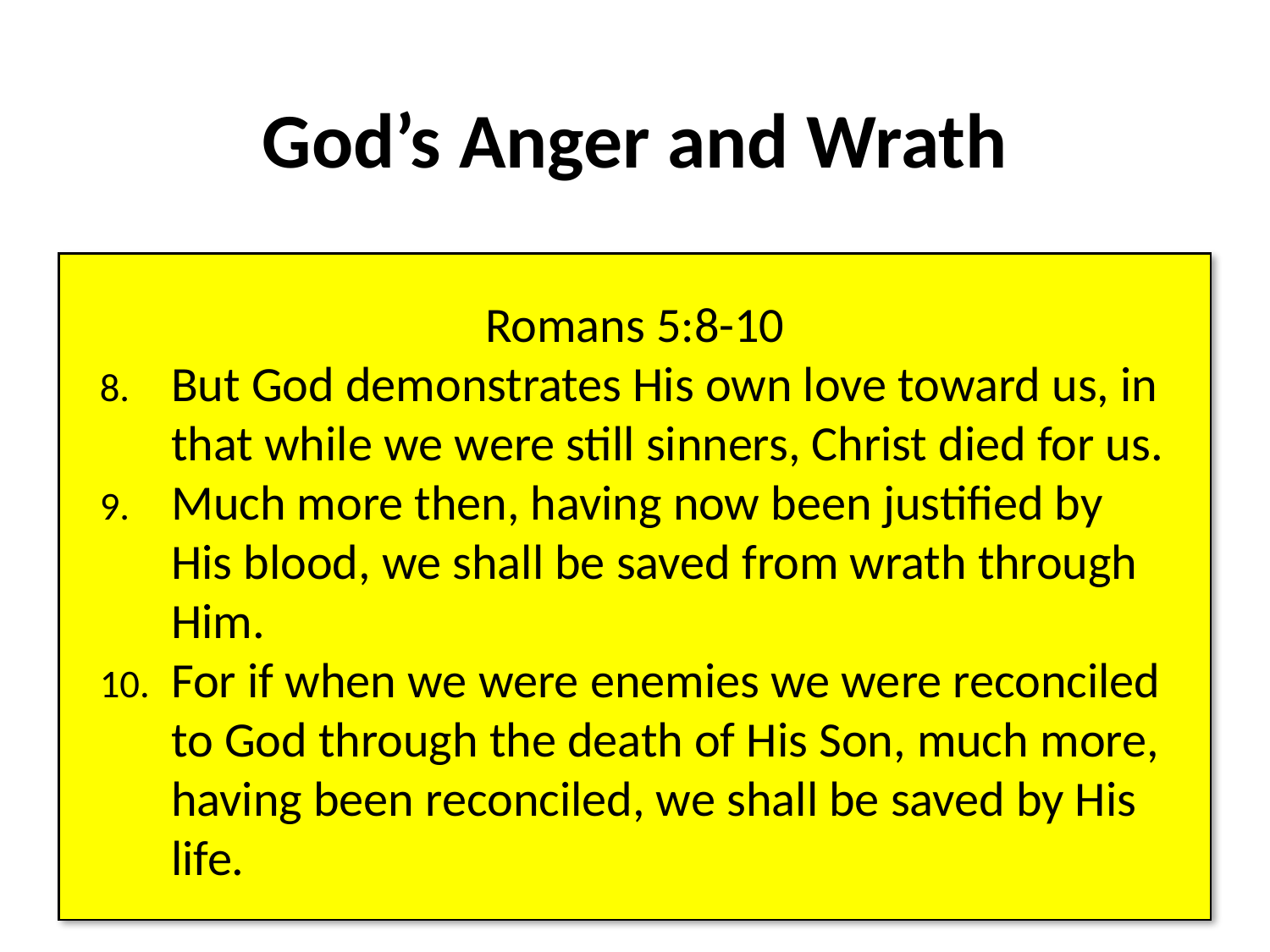

# God’s Anger and Wrath

God is jealous, and the Lord avenges;
  The Lord avenges and is furious.
  The Lord will take vengeance on His  	adversaries,
  And He reserves wrath for His enemies;
Nahum 1:2

Romans 5:8-10
But God demonstrates His own love toward us, in that while we were still sinners, Christ died for us.
Much more then, having now been justified by His blood, we shall be saved from wrath through Him.
For if when we were enemies we were reconciled to God through the death of His Son, much more, having been reconciled, we shall be saved by His life.